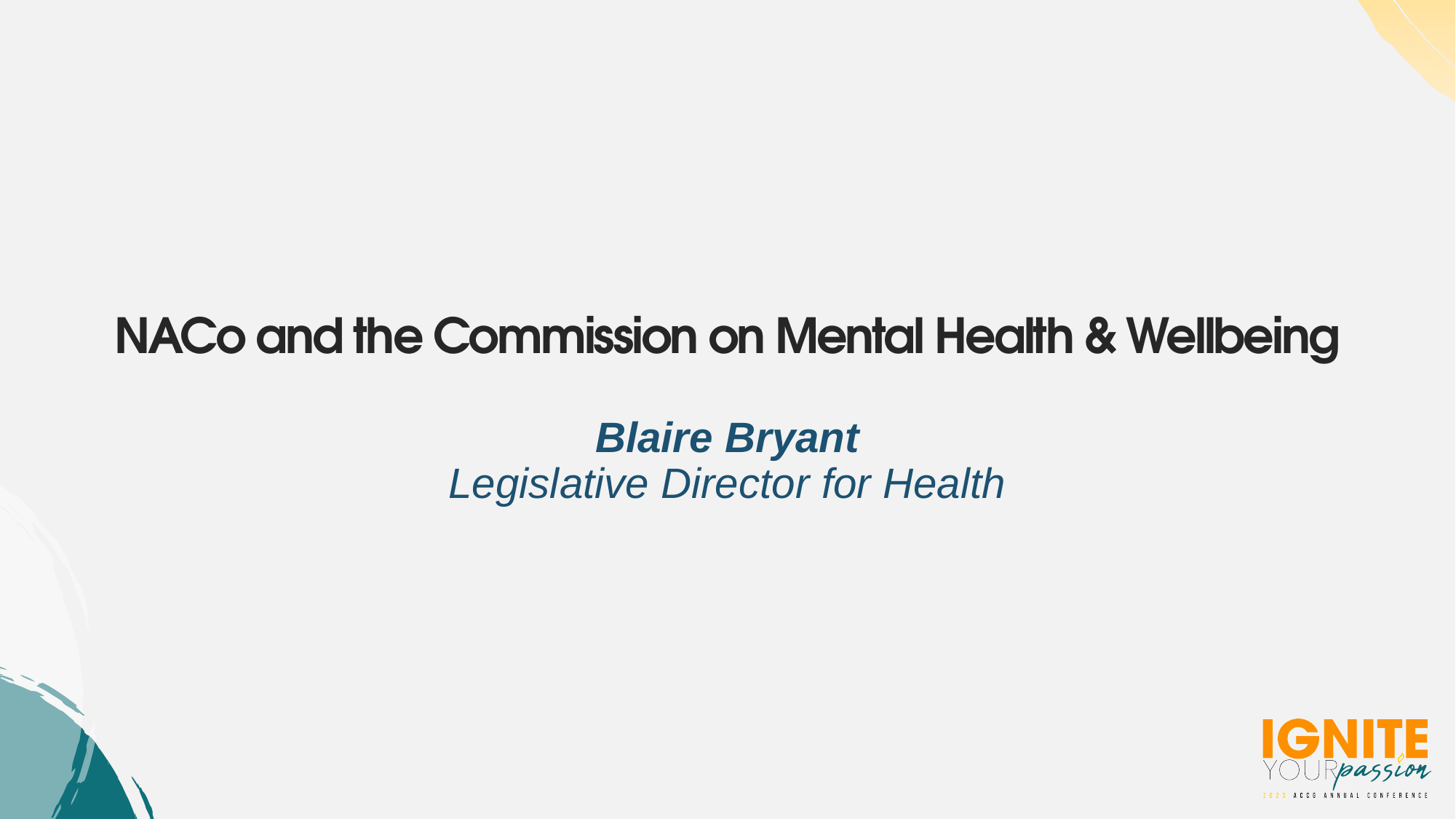

# NACo and the Commission on Mental Health & Wellbeing Blaire Bryant Legislative Director for Health